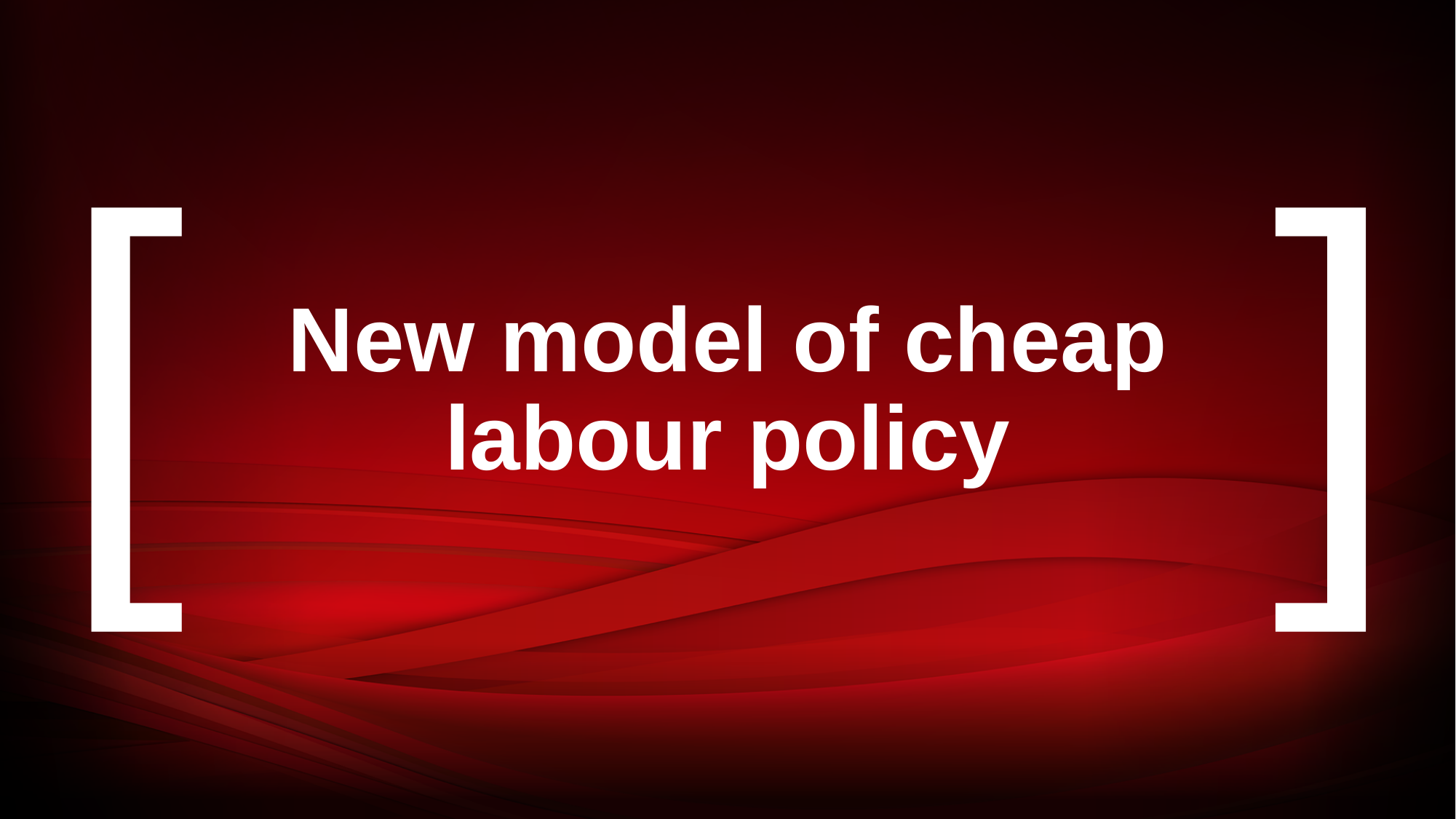

[
]
# New model of cheap labour policy